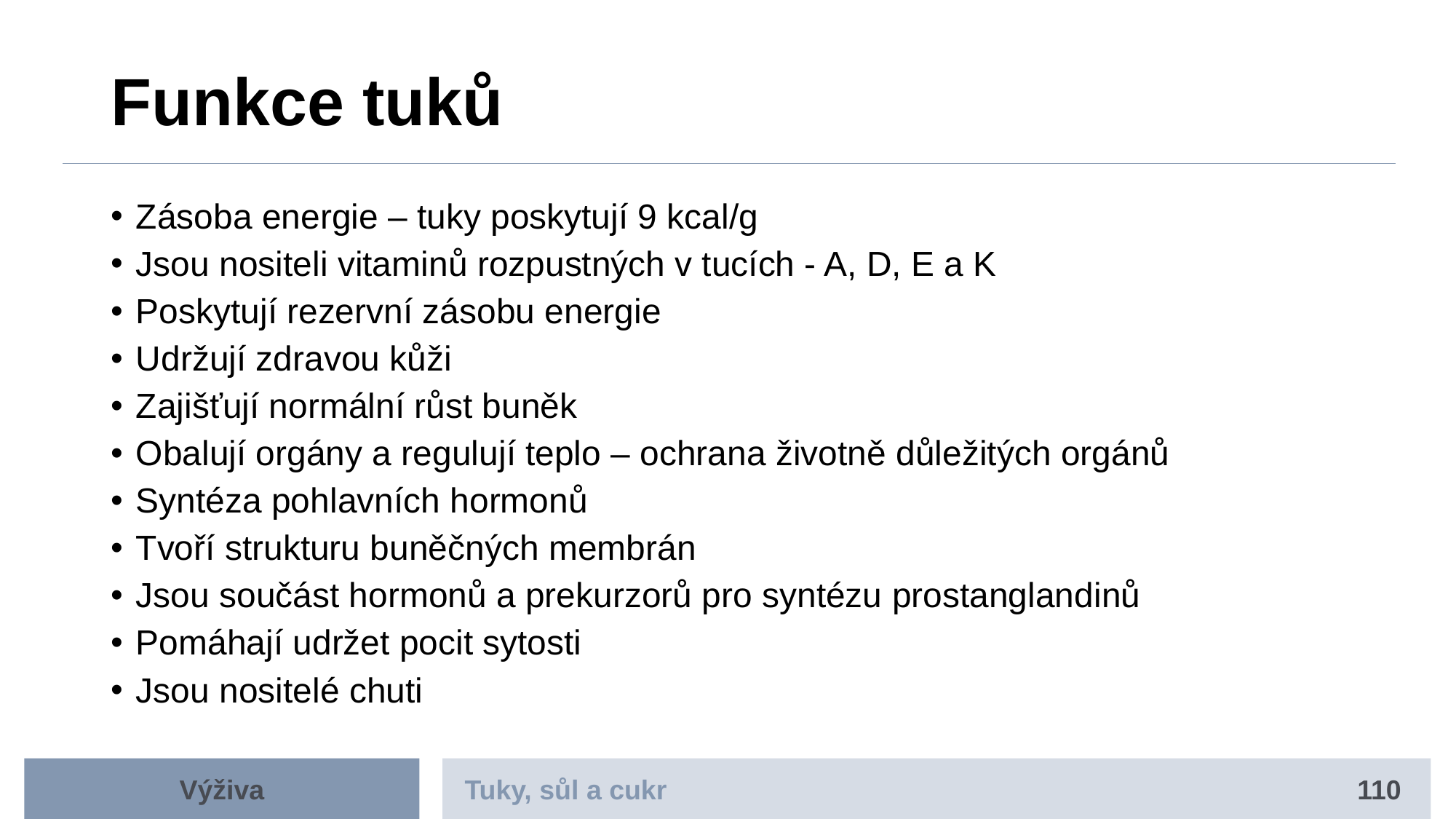

# Funkce tuků
Zásoba energie – tuky poskytují 9 kcal/g
Jsou nositeli vitaminů rozpustných v tucích - A, D, E a K
Poskytují rezervní zásobu energie
Udržují zdravou kůži
Zajišťují normální růst buněk
Obalují orgány a regulují teplo – ochrana životně důležitých orgánů
Syntéza pohlavních hormonů
Tvoří strukturu buněčných membrán
Jsou součást hormonů a prekurzorů pro syntézu prostanglandinů
Pomáhají udržet pocit sytosti
Jsou nositelé chuti

Výživa
Tuky, sůl a cukr
110